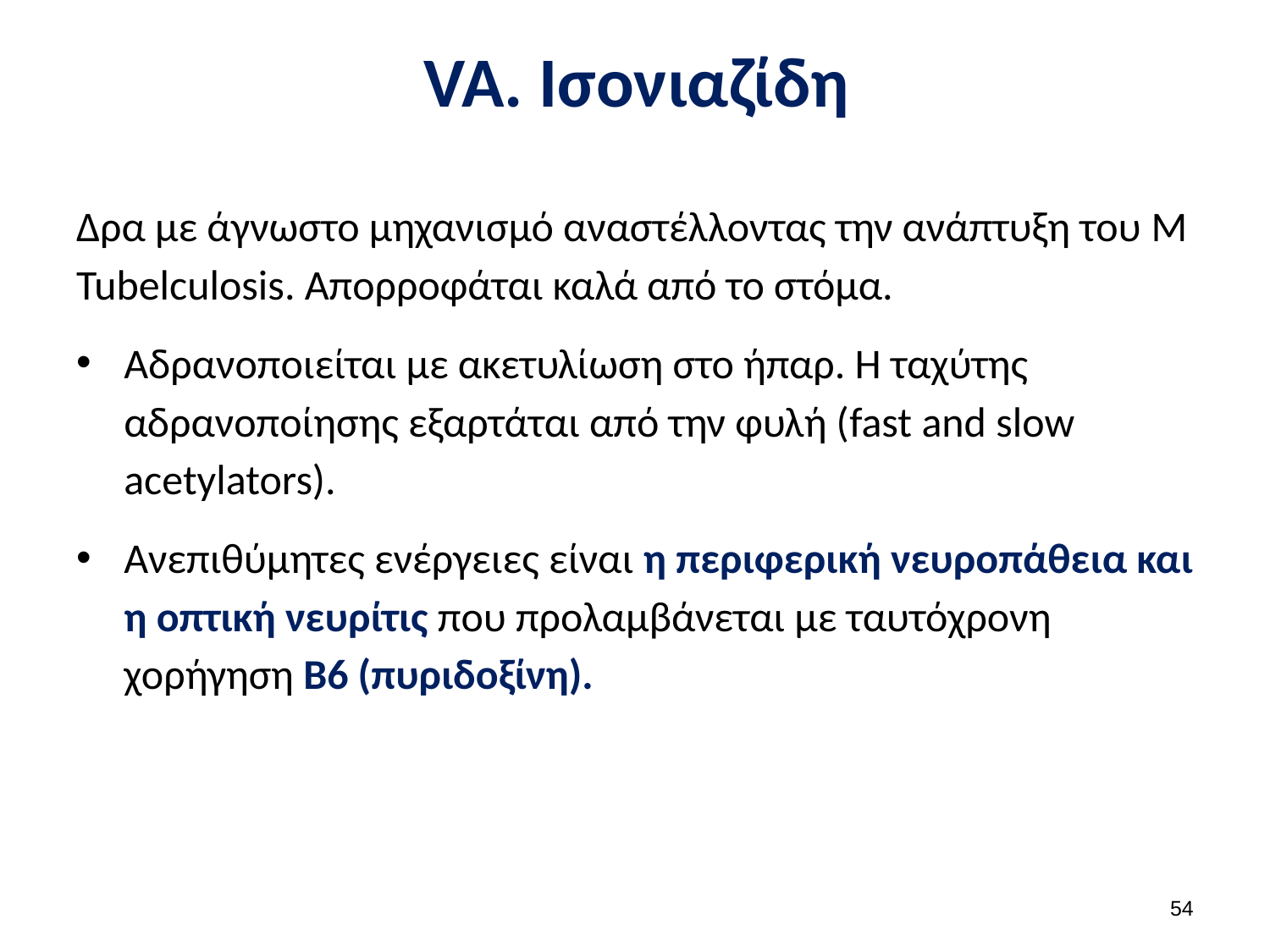

# VA. Ισονιαζίδη
Δρα με άγνωστο μηχανισμό αναστέλλοντας την ανάπτυξη του M Tubelculosis. Απορροφάται καλά από το στόμα.
Αδρανοποιείται με ακετυλίωση στο ήπαρ. Η ταχύτης αδρανοποίησης εξαρτάται από την φυλή (fast and slow acetylators).
Ανεπιθύμητες ενέργειες είναι η περιφερική νευροπάθεια και η οπτική νευρίτις που προλαμβάνεται με ταυτόχρονη χορήγηση Β6 (πυριδοξίνη).
54